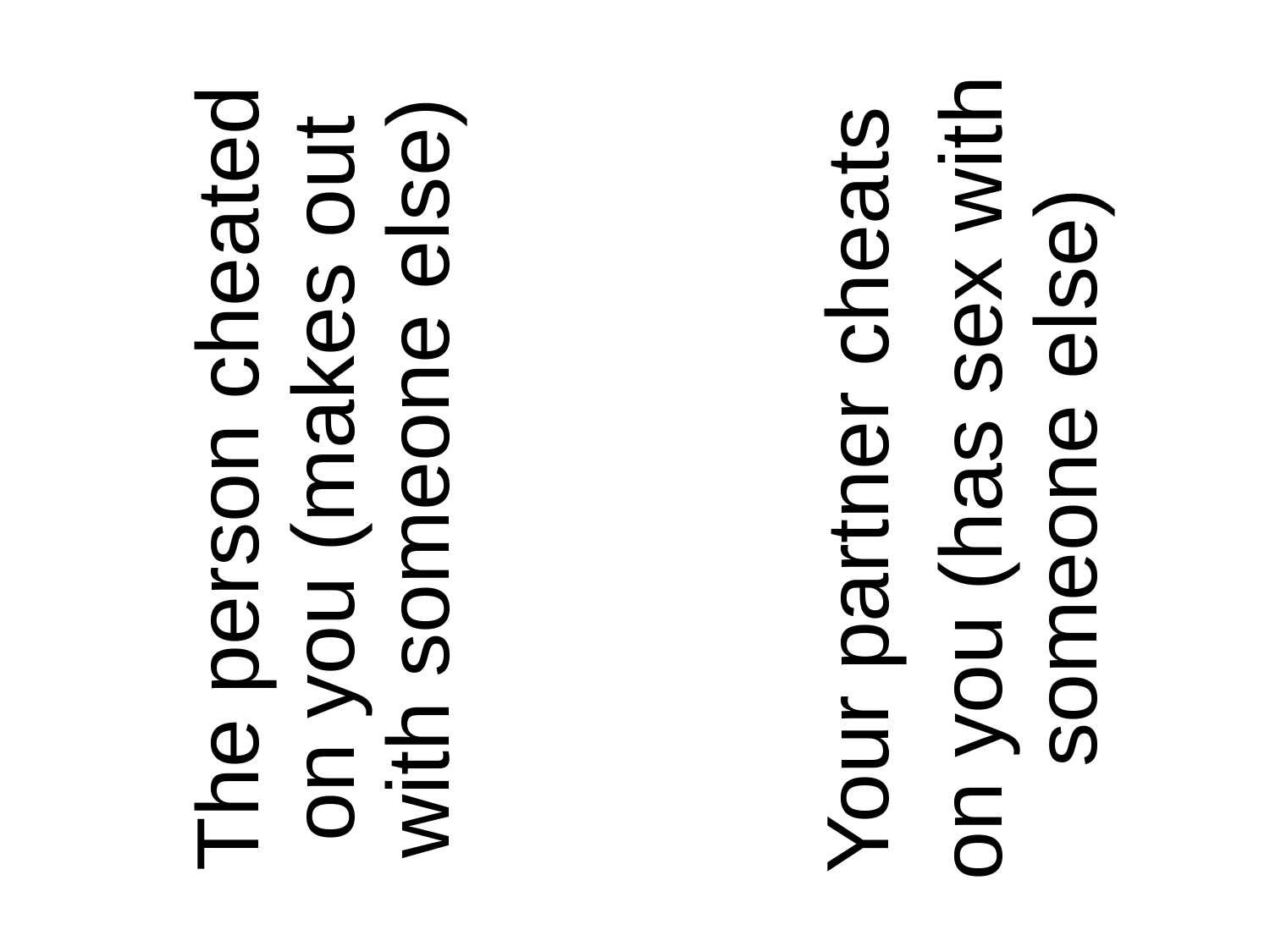

The person cheated on you (makes out with someone else)

Your partner cheats
on you (has sex with someone else)